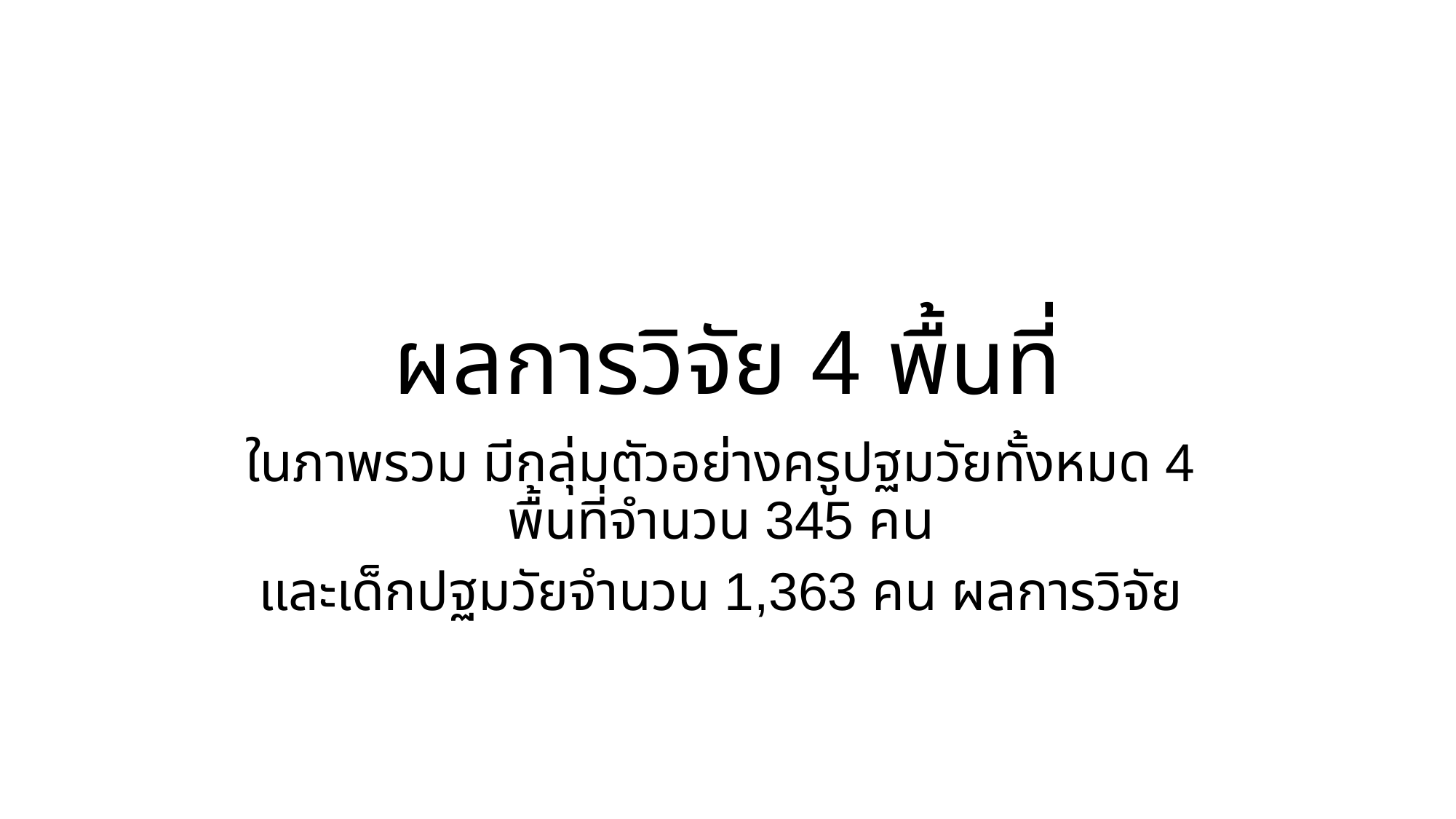

# ผลการวิจัย 4 พื้นที่
ในภาพรวม มีกลุ่มตัวอย่างครูปฐมวัยทั้งหมด 4  พื้นที่จำนวน 345 คน
และเด็กปฐมวัยจำนวน 1,363 คน ผลการวิจัย